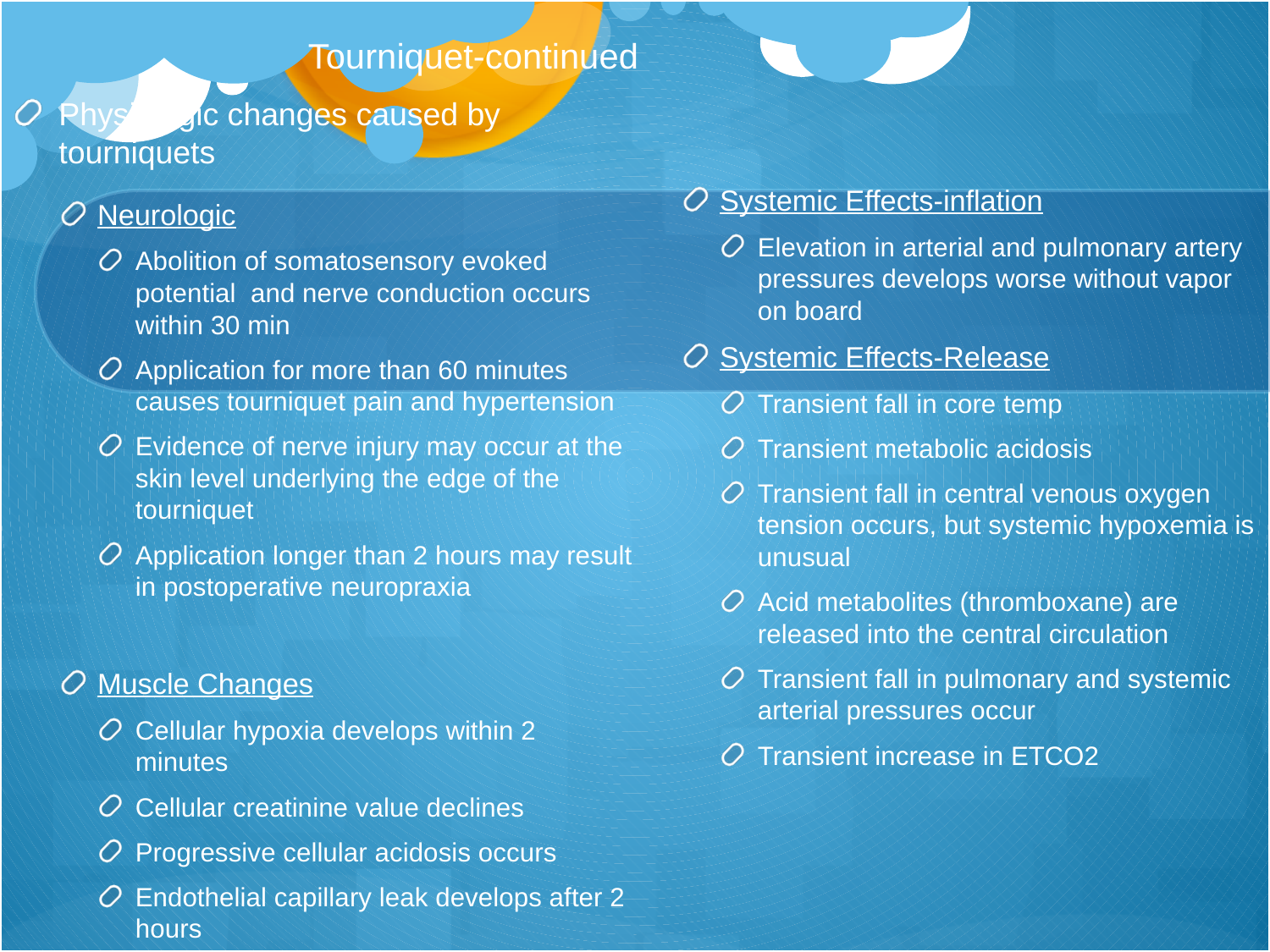

# Tourniquet-continued
Physiologic changes caused by tourniquets
Neurologic
Abolition of somatosensory evoked potential  and nerve conduction occurs within 30 min
Application for more than 60 minutes causes tourniquet pain and hypertension
Evidence of nerve injury may occur at the skin level underlying the edge of the tourniquet
Application longer than 2 hours may result in postoperative neuropraxia

Muscle Changes
Cellular hypoxia develops within 2 minutes
Cellular creatinine value declines
Progressive cellular acidosis occurs
Endothelial capillary leak develops after 2 hours

Systemic Effects-inflation
Elevation in arterial and pulmonary artery pressures develops worse without vapor on board
Systemic Effects-Release
Transient fall in core temp
Transient metabolic acidosis
Transient fall in central venous oxygen tension occurs, but systemic hypoxemia is unusual
Acid metabolites (thromboxane) are released into the central circulation
Transient fall in pulmonary and systemic arterial pressures occur
Transient increase in ETCO2